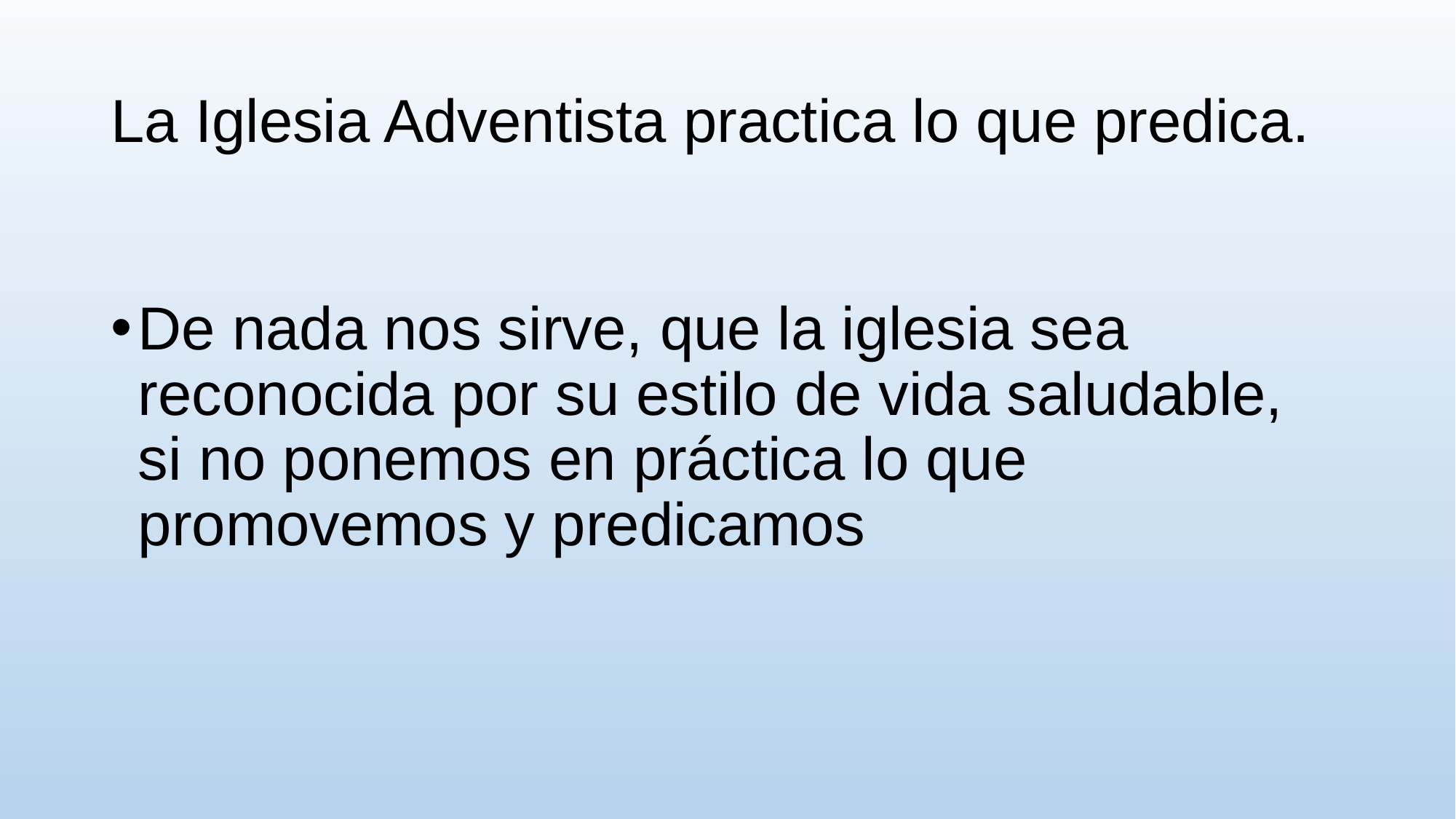

# La Iglesia Adventista practica lo que predica.
De nada nos sirve, que la iglesia sea reconocida por su estilo de vida saludable, si no ponemos en práctica lo que promovemos y predicamos